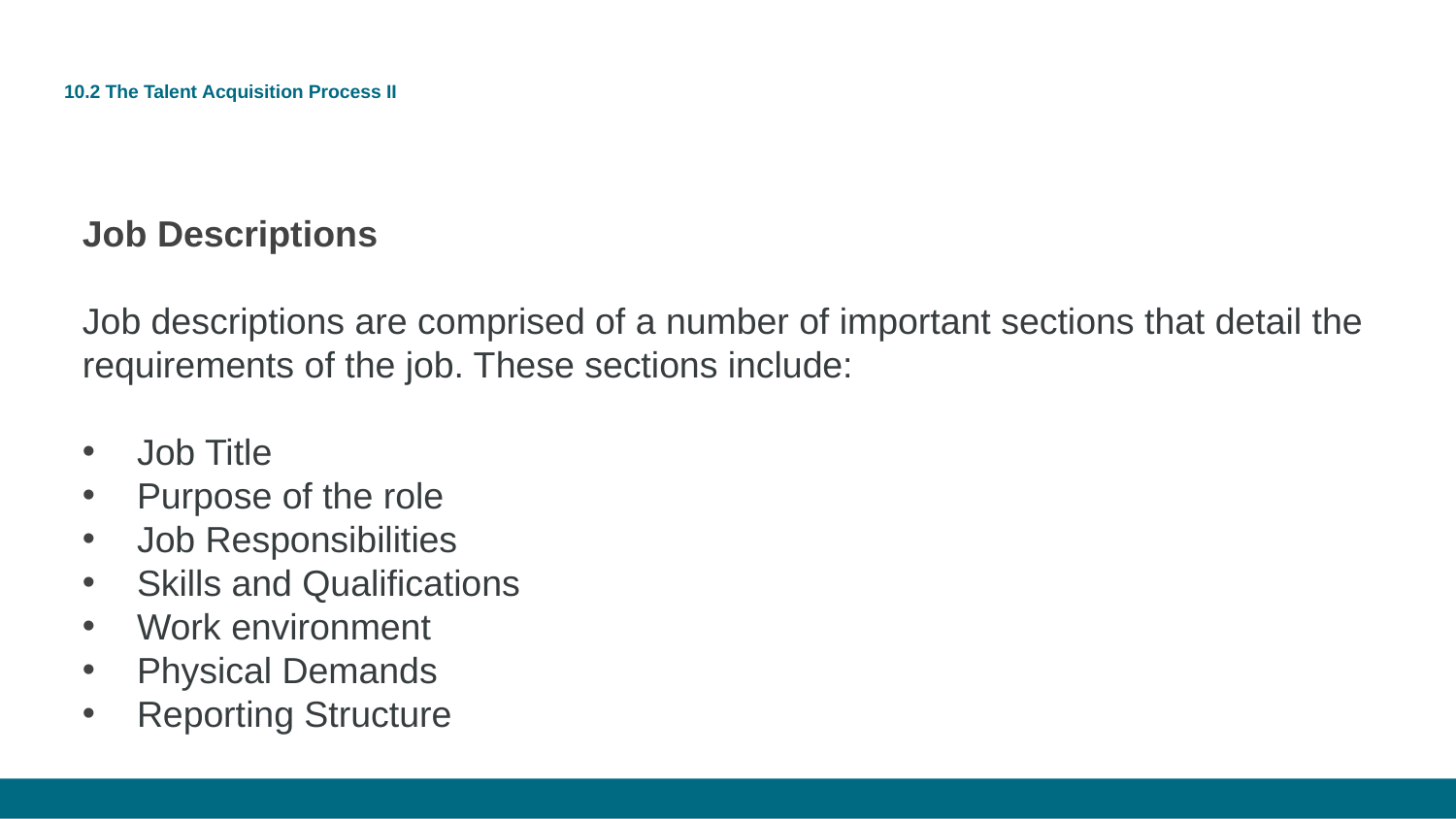

# 10.2 The Talent Acquisition Process II
Job Descriptions

Job descriptions are comprised of a number of important sections that detail the requirements of the job. These sections include:

Job Title
Purpose of the role
Job Responsibilities
Skills and Qualifications
Work environment
Physical Demands
Reporting Structure